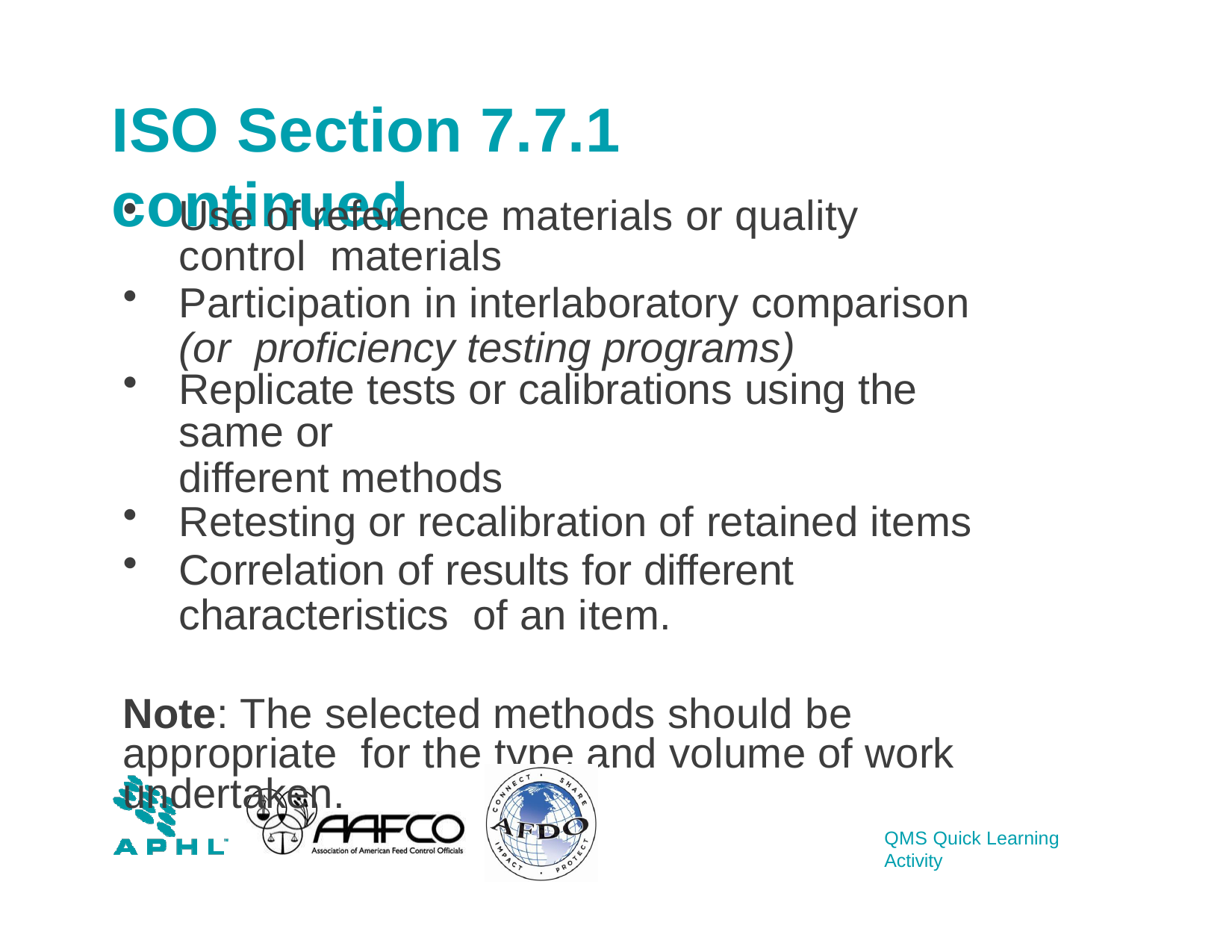

# ISO Section 7.7.1 continued
Use of reference materials or quality control  materials
Participation in interlaboratory comparison (or  proficiency testing programs)
Replicate tests or calibrations using the same or
different methods
Retesting or recalibration of retained items
Correlation of results for different characteristics  of an item.

Note: The selected methods should be appropriate  for the type and volume of work undertaken.

QMS Quick Learning Activity